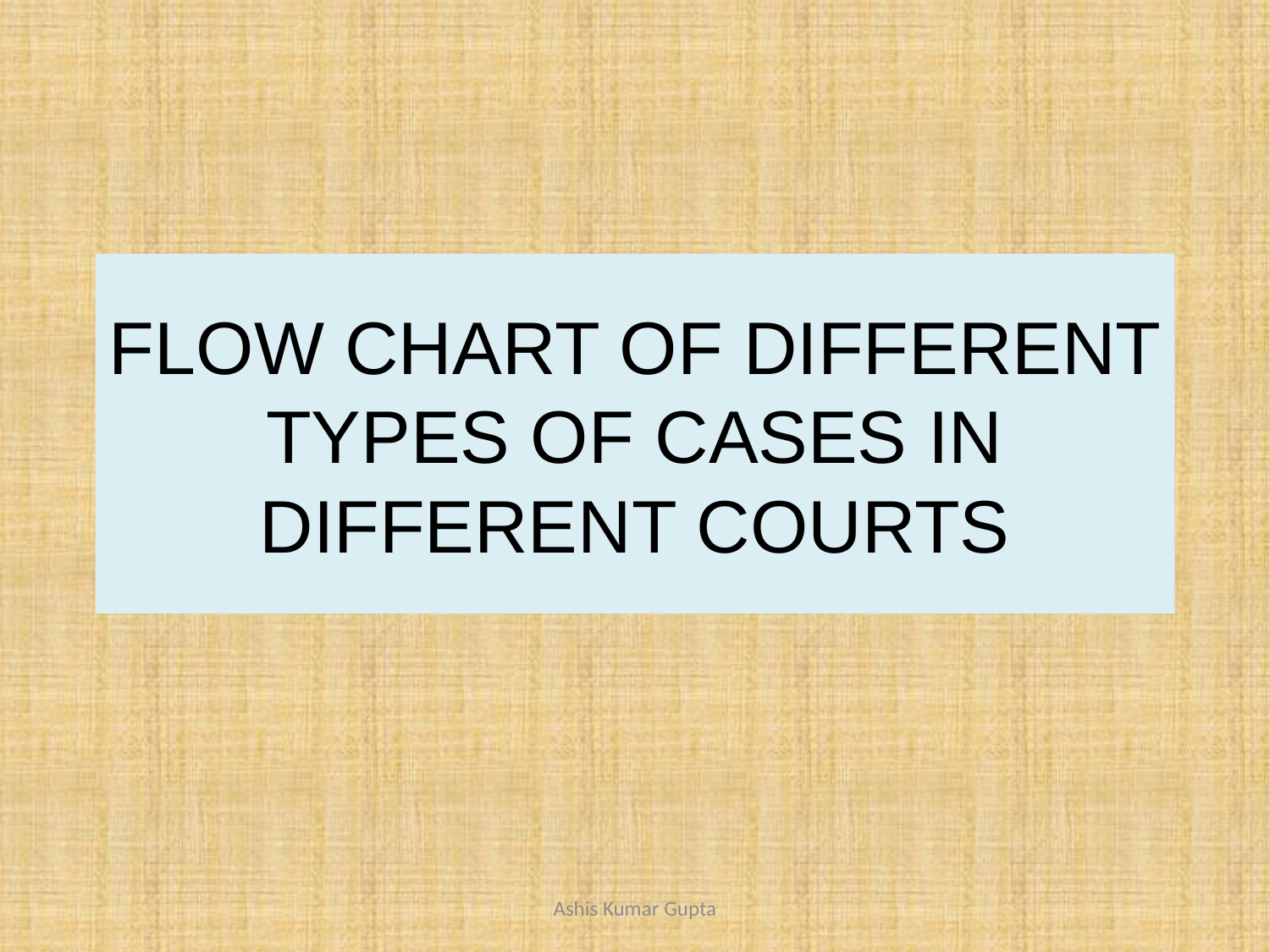

# FLOW CHART OF DIFFERENT TYPES OF CASES IN DIFFERENT COURTS
Ashis Kumar Gupta